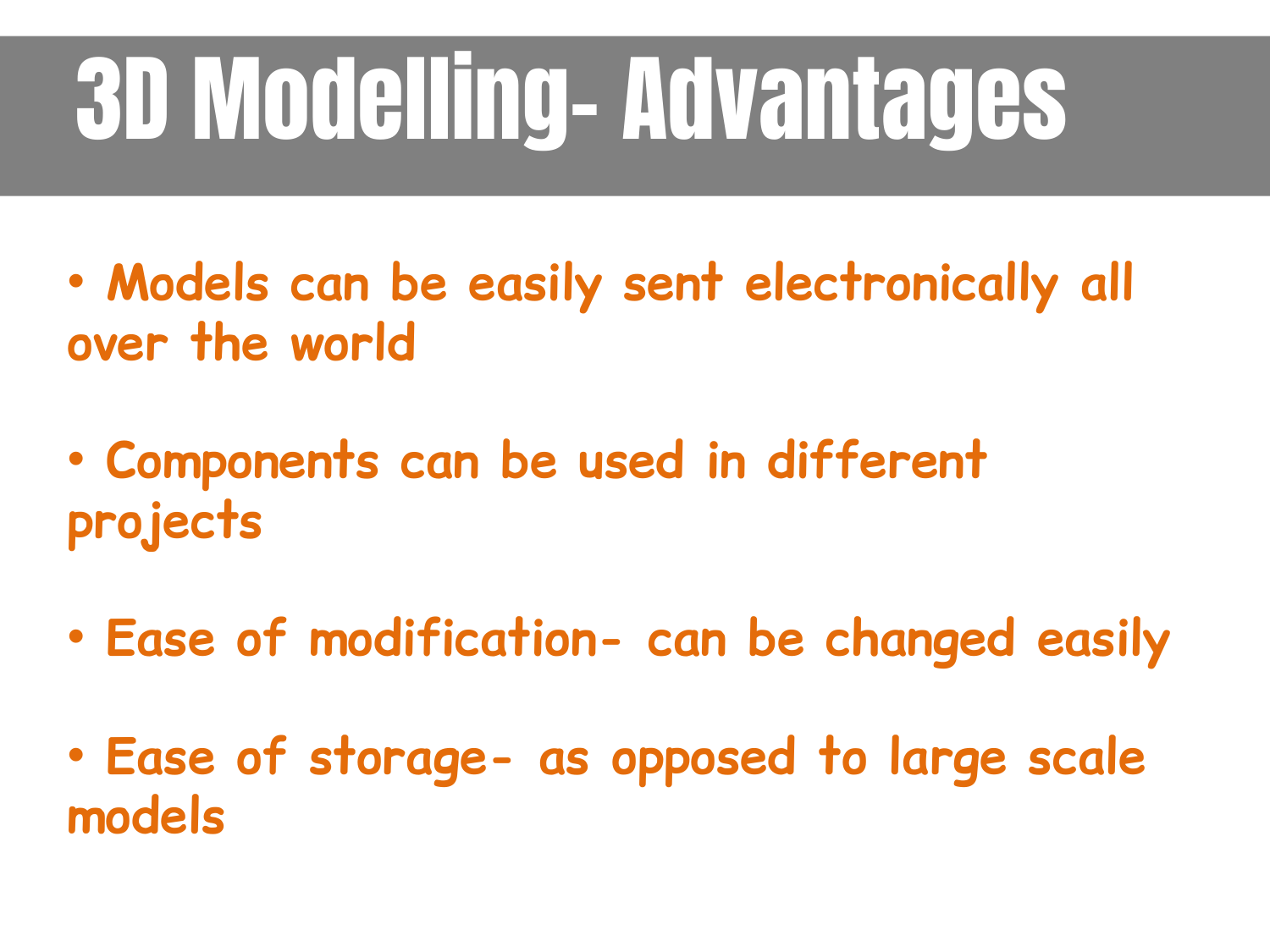

3D Modelling- Advantages
 Models can be easily sent electronically all over the world

 Components can be used in different projects

 Ease of modification- can be changed easily

 Ease of storage- as opposed to large scale models